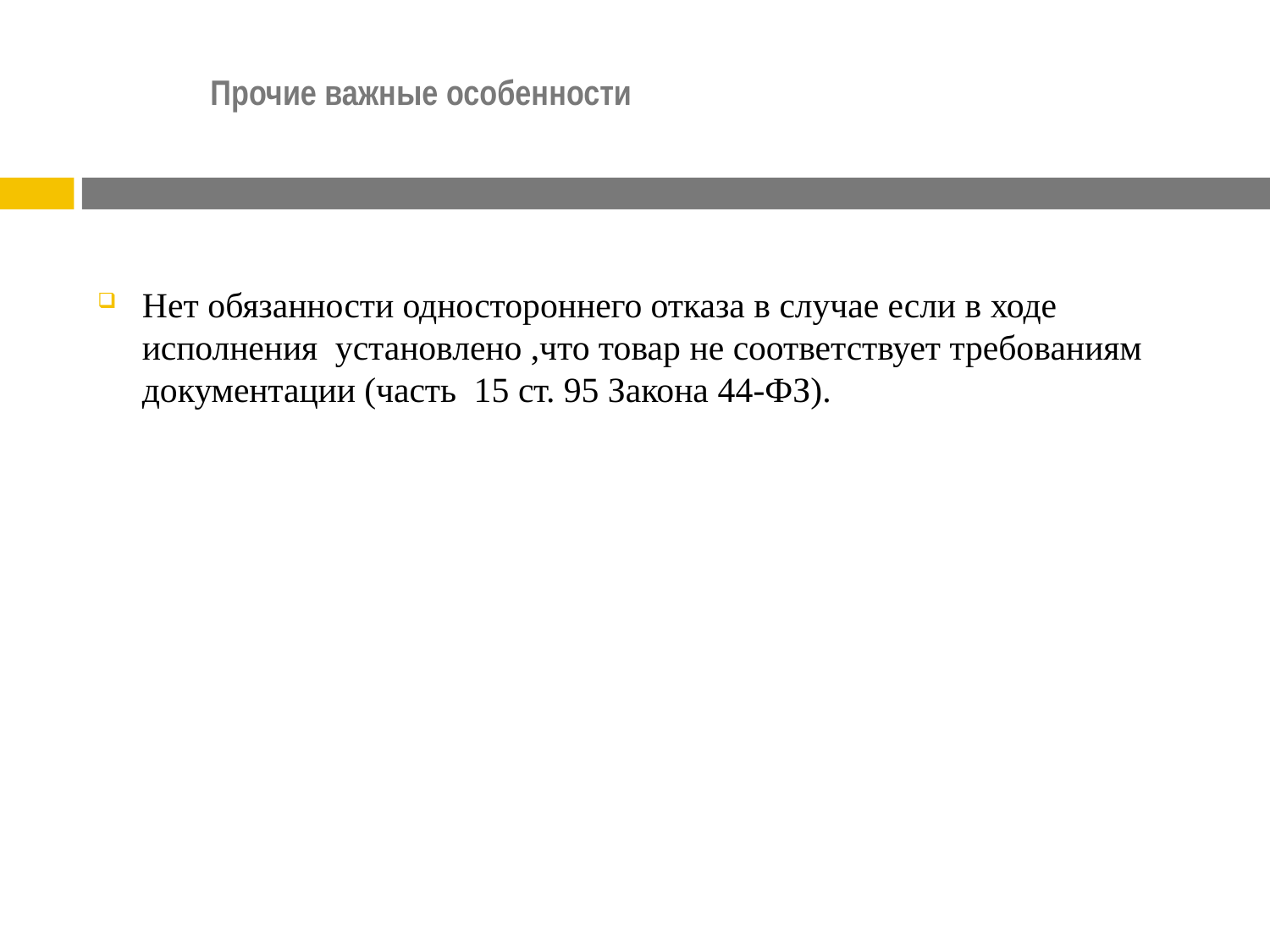

# Прочие важные особенности
Нет обязанности одностороннего отказа в случае если в ходе исполнения  установлено ,что товар не соответствует требованиям документации (часть  15 ст. 95 Закона 44-ФЗ).